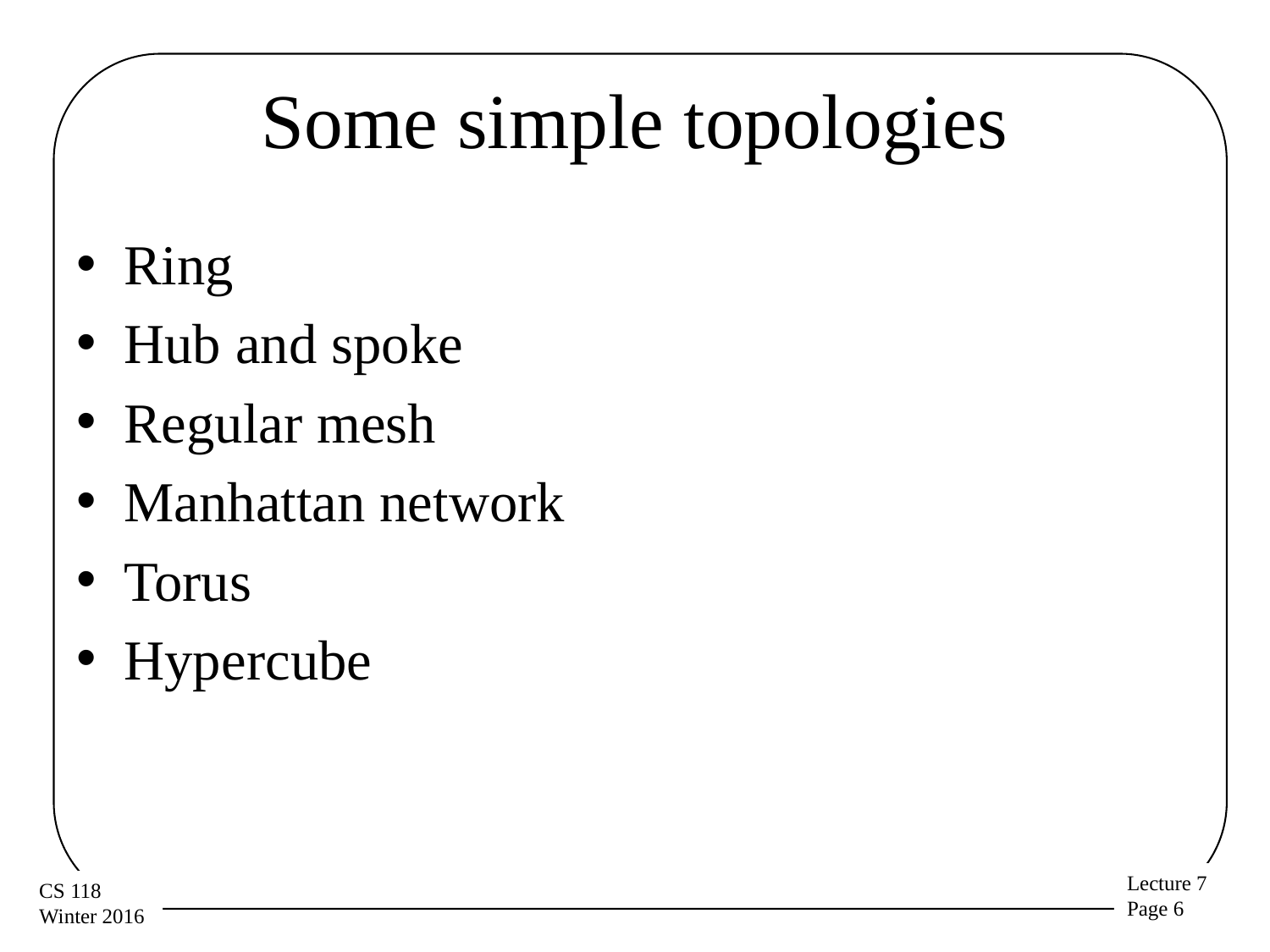

# Some simple topologies
Ring
Hub and spoke
Regular mesh
Manhattan network
Torus
Hypercube